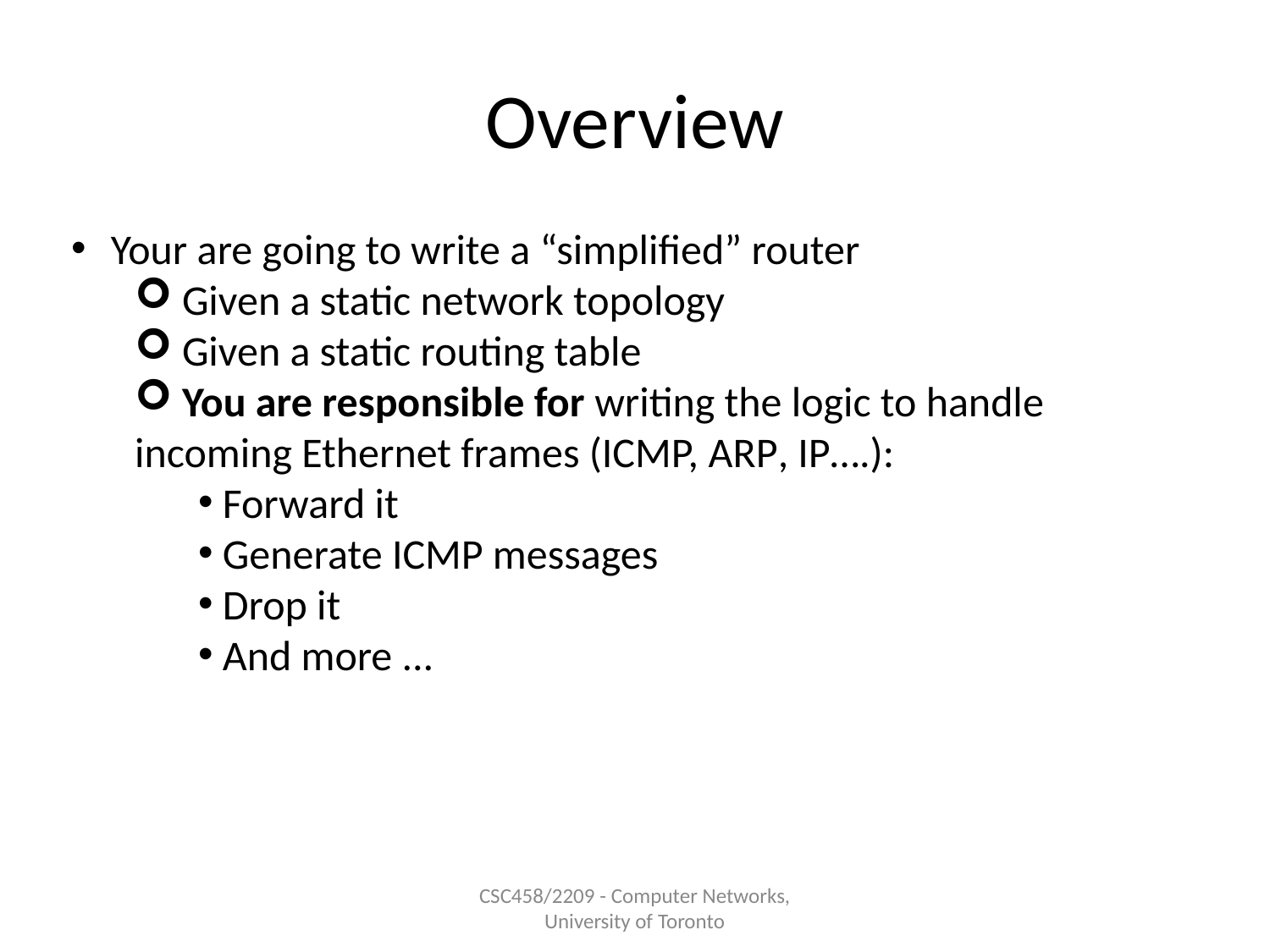

# Overview
 Your are going to write a “simplified” router
 Given a static network topology
 Given a static routing table
 You are responsible for writing the logic to handle incoming Ethernet frames (ICMP, ARP, IP….):
 Forward it
 Generate ICMP messages
 Drop it
 And more ...
CSC458/2209 - Computer Networks, University of Toronto